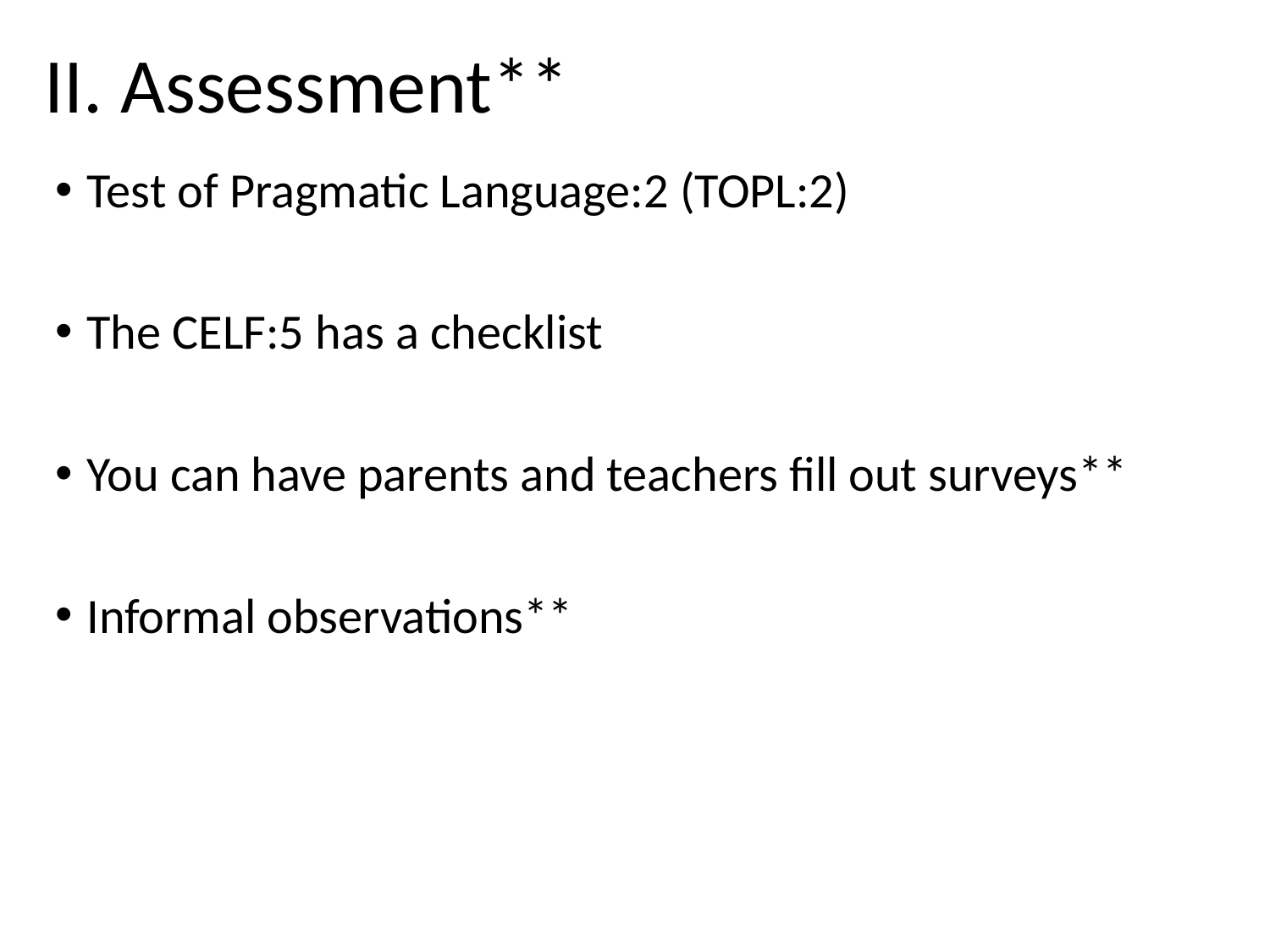

# II. Assessment**
Test of Pragmatic Language:2 (TOPL:2)

The CELF:5 has a checklist

You can have parents and teachers fill out surveys**

Informal observations**